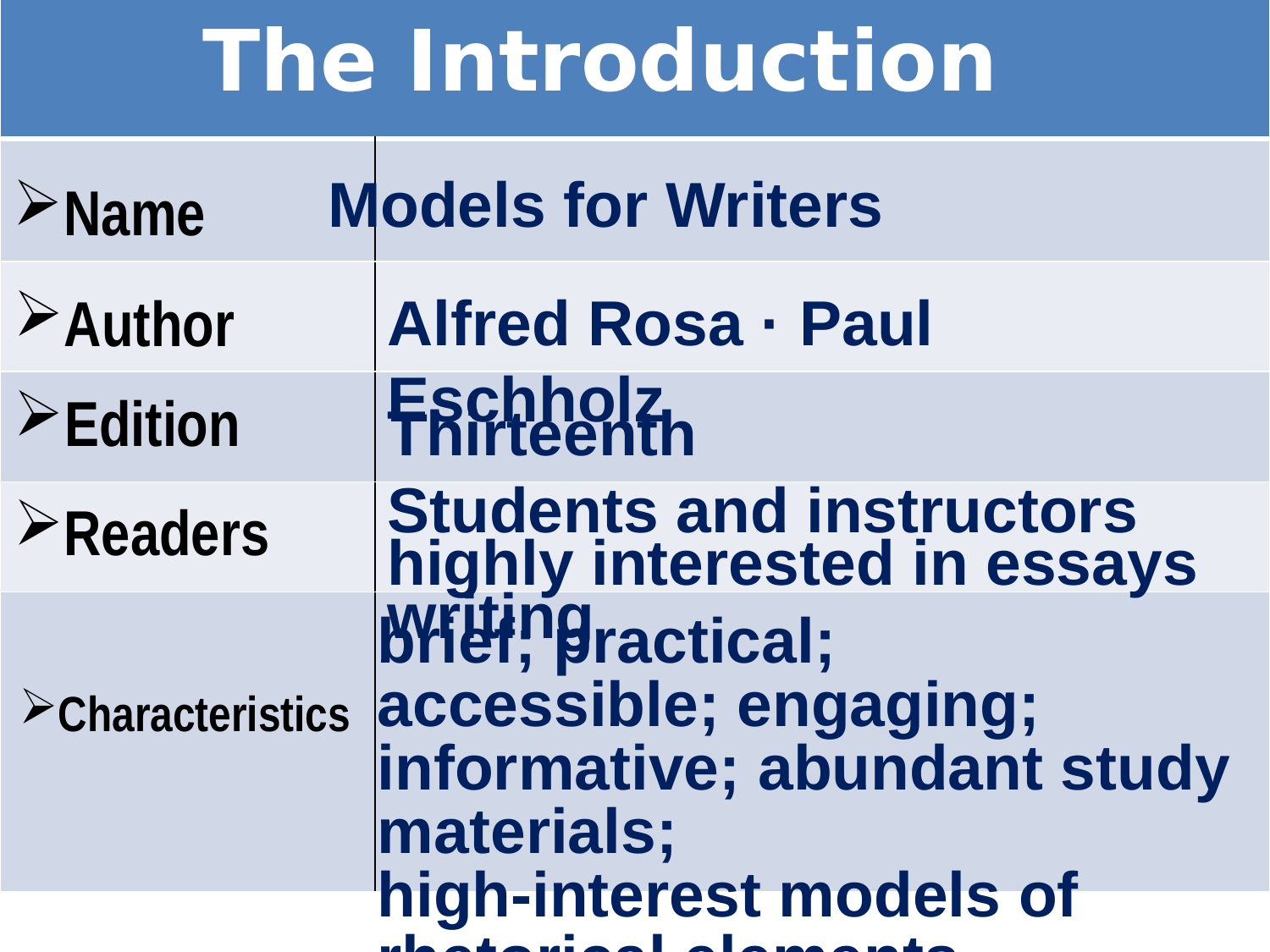

The Introduction
|  |  |
| --- | --- |
|  |  |
|  |  |
|  |  |
|  |  |
|  |  |
Models for Writers
Name
Alfred Rosa · Paul Eschholz
Author
Edition
Thirteenth
Students and instructors highly interested in essays writing
Readers
brief; practical;
accessible; engaging;
informative; abundant study materials;
high-interest models of rhetorical elements, principles and patterns;
Characteristics